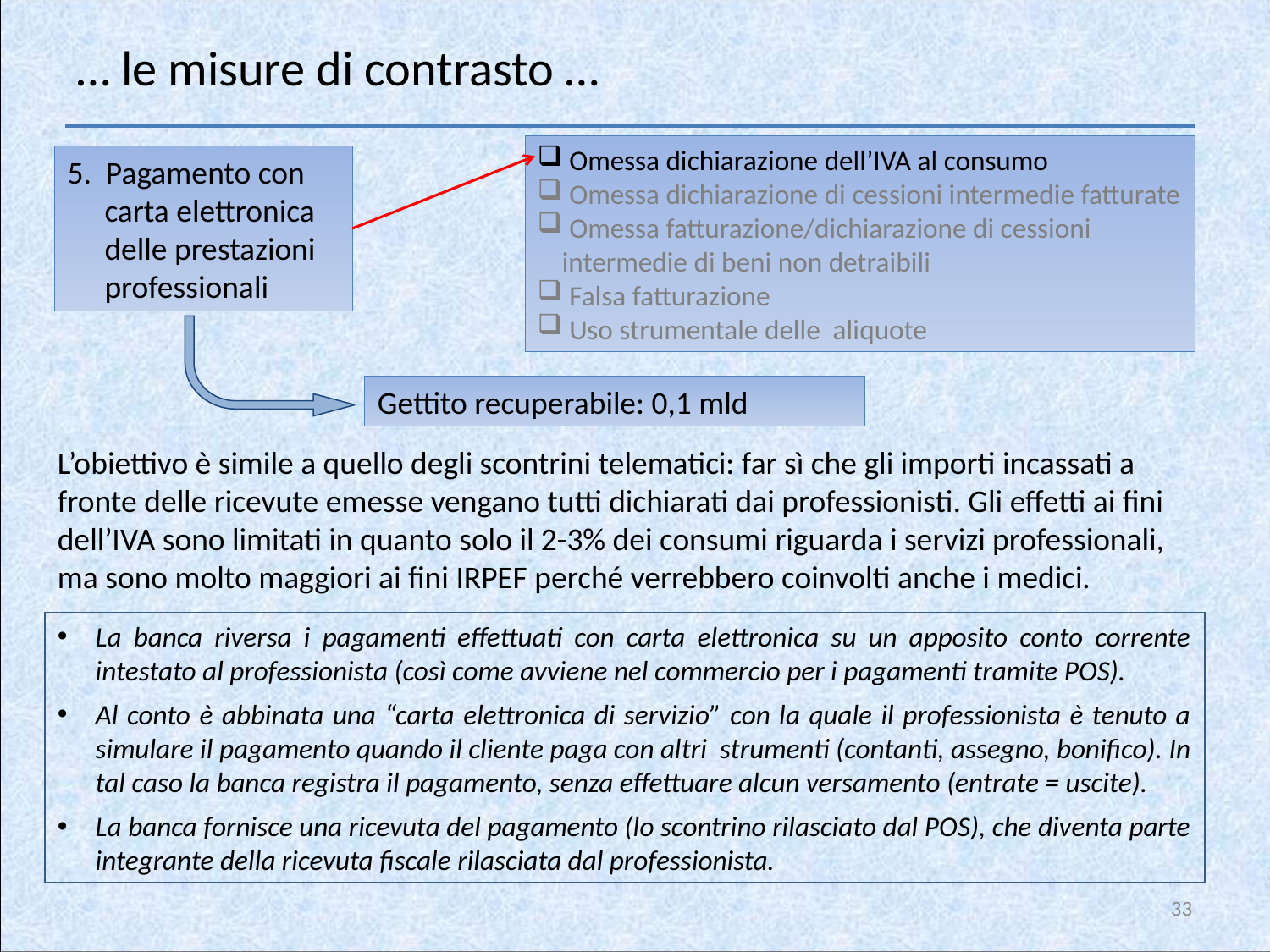

# … le misure di contrasto …
 Omessa dichiarazione dell’IVA al consumo
 Omessa dichiarazione di cessioni intermedie fatturate
 Omessa fatturazione/dichiarazione di cessioni intermedie di beni non detraibili
 Falsa fatturazione
 Uso strumentale delle  aliquote
5.  Pagamento con carta elettronica delle prestazioni professionali

Gettito recuperabile: 0,1 mld
L’obiettivo è simile a quello degli scontrini telematici: far sì che gli importi incassati a fronte delle ricevute emesse vengano tutti dichiarati dai professionisti. Gli effetti ai fini dell’IVA sono limitati in quanto solo il 2-3% dei consumi riguarda i servizi professionali, ma sono molto maggiori ai fini IRPEF perché verrebbero coinvolti anche i medici.
La banca riversa i pagamenti effettuati con carta elettronica su un apposito conto corrente intestato al professionista (così come avviene nel commercio per i pagamenti tramite POS).
Al conto è abbinata una “carta elettronica di servizio” con la quale il professionista è tenuto a simulare il pagamento quando il cliente paga con altri  strumenti (contanti, assegno, bonifico). In tal caso la banca registra il pagamento, senza effettuare alcun versamento (entrate = uscite).
La banca fornisce una ricevuta del pagamento (lo scontrino rilasciato dal POS), che diventa parte integrante della ricevuta fiscale rilasciata dal professionista.
33